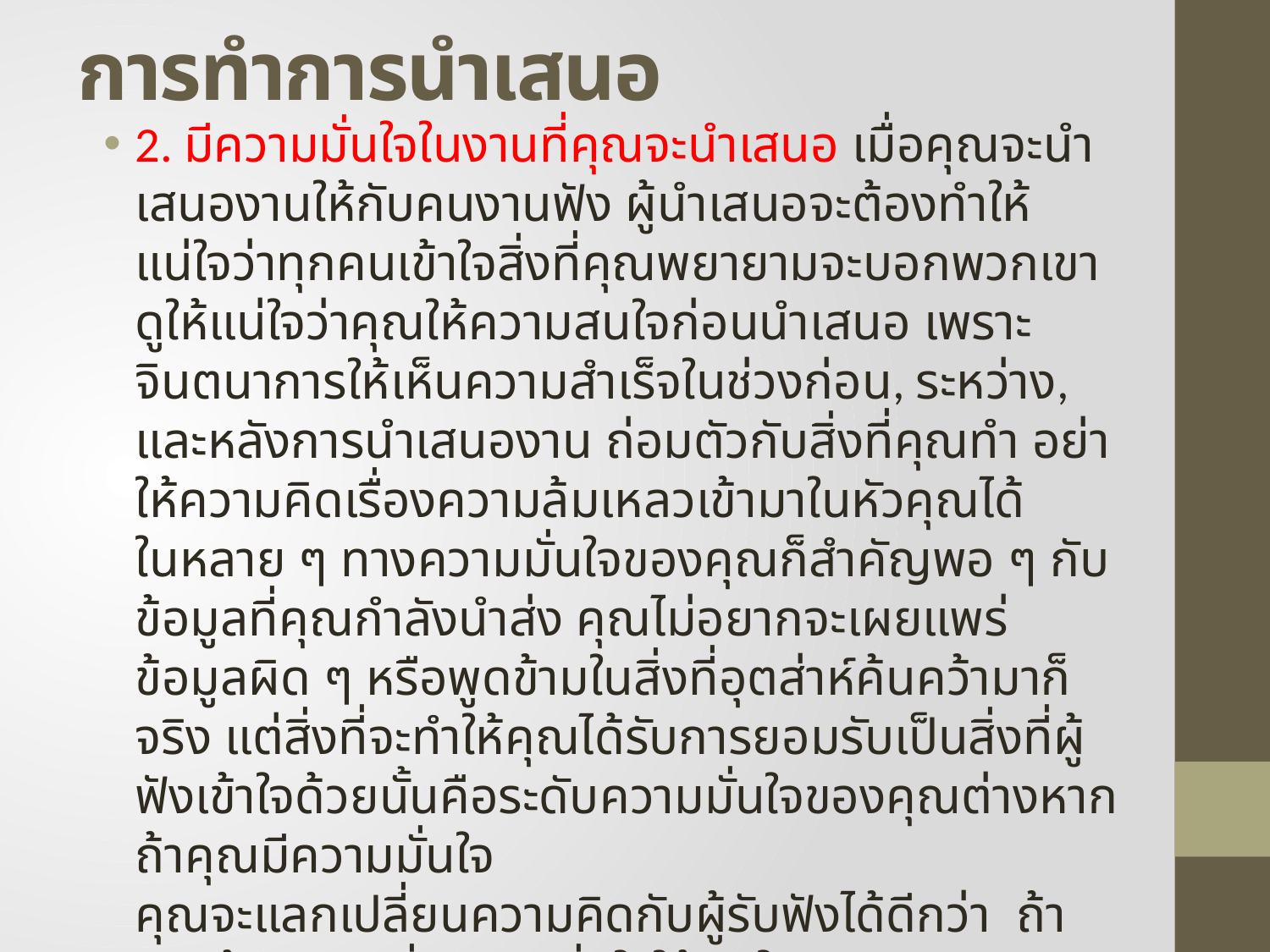

# การทำการนำเสนอ
2. มีความมั่นใจในงานที่คุณจะนำเสนอ เมื่อคุณจะนำเสนองานให้กับคนงานฟัง ผู้นำเสนอจะต้องทำให้แน่ใจว่าทุกคนเข้าใจสิ่งที่คุณพยายามจะบอกพวกเขา ดูให้แน่ใจว่าคุณให้ความสนใจก่อนนำเสนอ เพราะจินตนาการให้เห็นความสำเร็จในช่วงก่อน, ระหว่าง, และหลังการนำเสนองาน ถ่อมตัวกับสิ่งที่คุณทำ อย่าให้ความคิดเรื่องความล้มเหลวเข้ามาในหัวคุณได้        ในหลาย ๆ ทางความมั่นใจของคุณก็สำคัญพอ ๆ กับข้อมูลที่คุณกำลังนำส่ง คุณไม่อยากจะเผยแพร่ข้อมูลผิด ๆ หรือพูดข้ามในสิ่งที่อุตส่าห์ค้นคว้ามาก็จริง แต่สิ่งที่จะทำให้คุณได้รับการยอมรับเป็นสิ่งที่ผู้ฟังเข้าใจด้วยนั้นคือระดับความมั่นใจของคุณต่างหาก ถ้าคุณมีความมั่นใจ
คุณจะแลกเปลี่ยนความคิดกับผู้รับฟังได้ดีกว่า  ถ้าคุณต้องการเพิ่มความมั่นใจให้คิดในภาพรวม หลังจาก 10 หรือ 15 นาที การนำเสนอของคุณจะเสร็จสิ้นลง อะไรที่จะเป็นผลจากการนำเสนอของคุณในระยะยาว อาจจะไม่มากก็ได้ พยายามทำให้ดีที่สุดเท่าที่จะทำได้ แต่ถ้าคุณเริ่มประหม่า ย้ำกับตัวเองว่ามันยังมีช่วงเวลาที่สำคัญกว่านี้ในชีวิตคุณที่กำลังจะมา